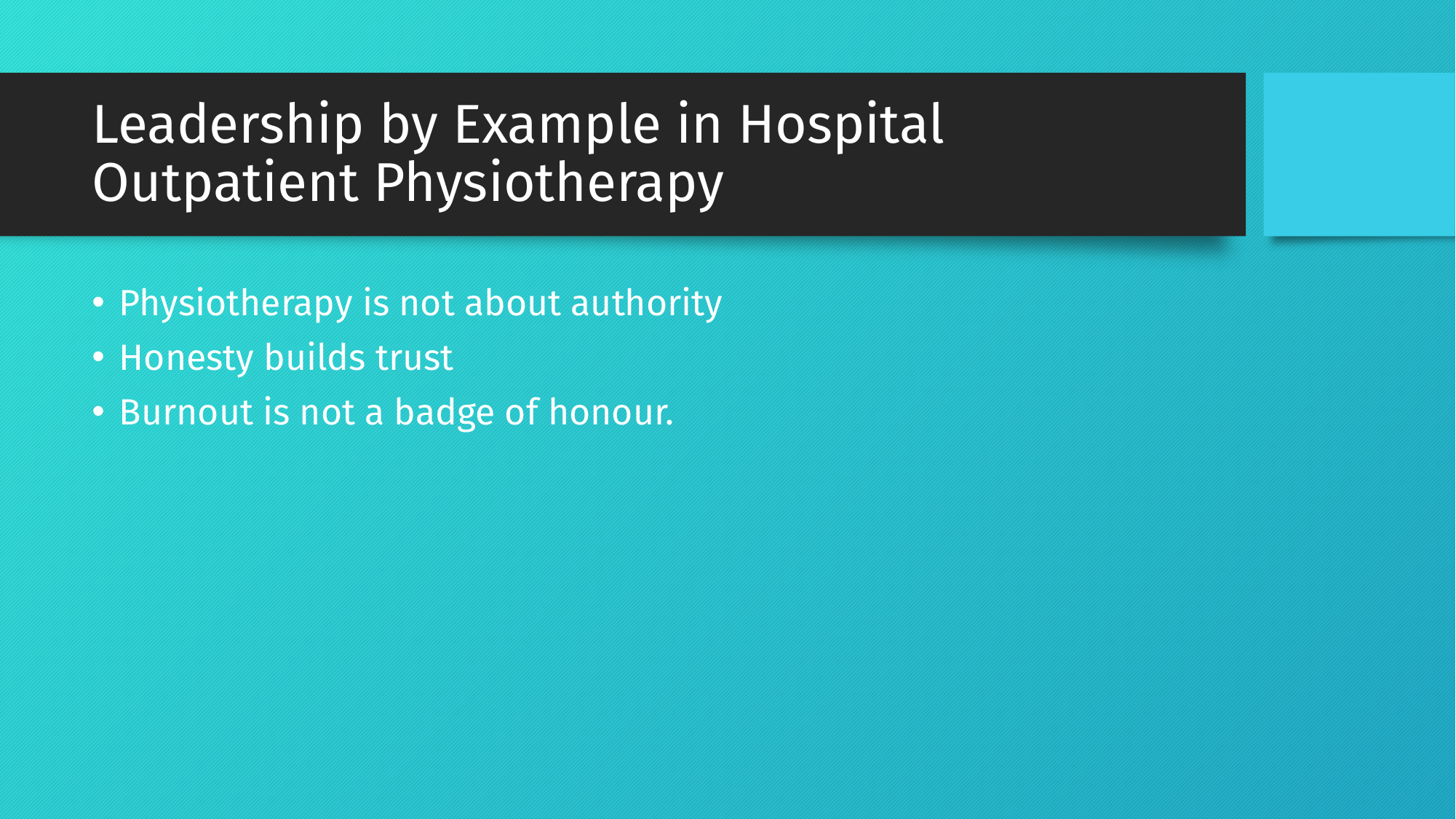

# Leadership by Example in Hospital Outpatient Physiotherapy
Physiotherapy is not about authority
Honesty builds trust
Burnout is not a badge of honour.